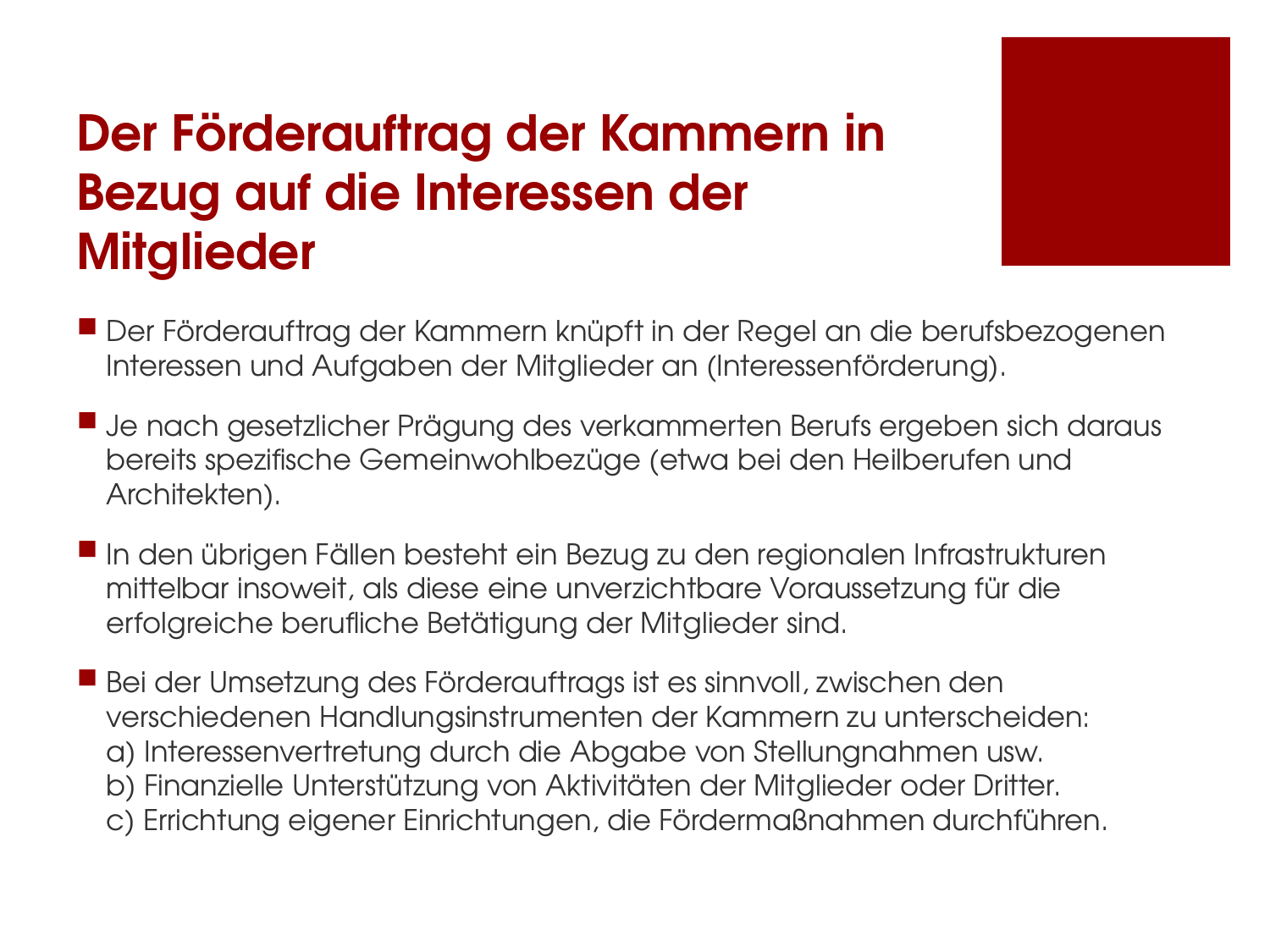

# Der Förderauftrag der Kammern in Bezug auf die Interessen der Mitglieder
Der Förderauftrag der Kammern knüpft in der Regel an die berufsbezogenen Interessen und Aufgaben der Mitglieder an (Interessenförderung).
Je nach gesetzlicher Prägung des verkammerten Berufs ergeben sich daraus bereits spezifische Gemeinwohlbezüge (etwa bei den Heilberufen und Architekten).
In den übrigen Fällen besteht ein Bezug zu den regionalen Infrastrukturen mittelbar insoweit, als diese eine unverzichtbare Voraussetzung für die erfolgreiche berufliche Betätigung der Mitglieder sind.
Bei der Umsetzung des Förderauftrags ist es sinnvoll, zwischen den verschiedenen Handlungsinstrumenten der Kammern zu unterscheiden:
a) Interessenvertretung durch die Abgabe von Stellungnahmen usw.
b) Finanzielle Unterstützung von Aktivitäten der Mitglieder oder Dritter.
c) Errichtung eigener Einrichtungen, die Fördermaßnahmen durchführen.